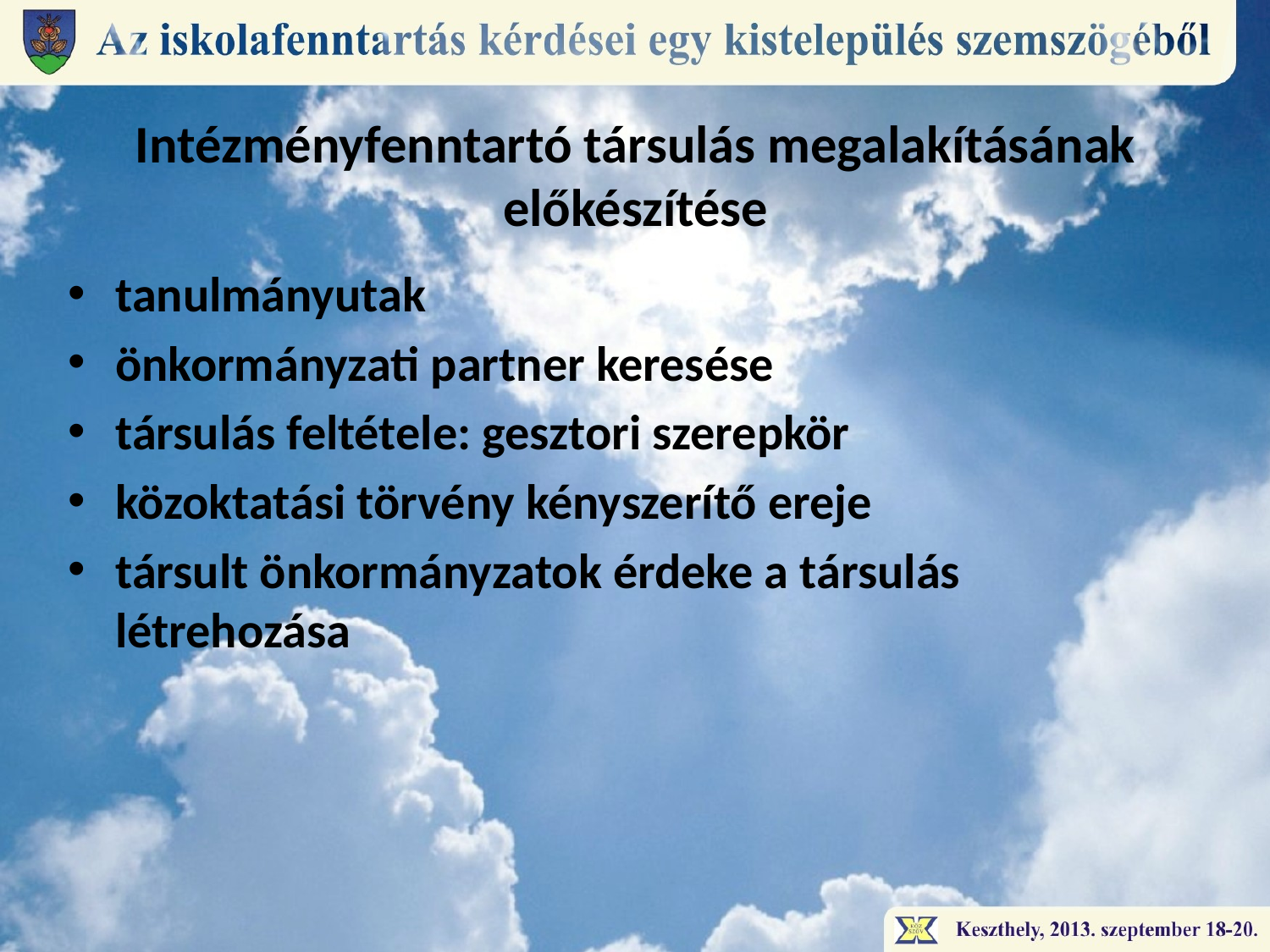

# Intézményfenntartó társulás megalakításának előkészítése
tanulmányutak
önkormányzati partner keresése
társulás feltétele: gesztori szerepkör
közoktatási törvény kényszerítő ereje
társult önkormányzatok érdeke a társulás létrehozása